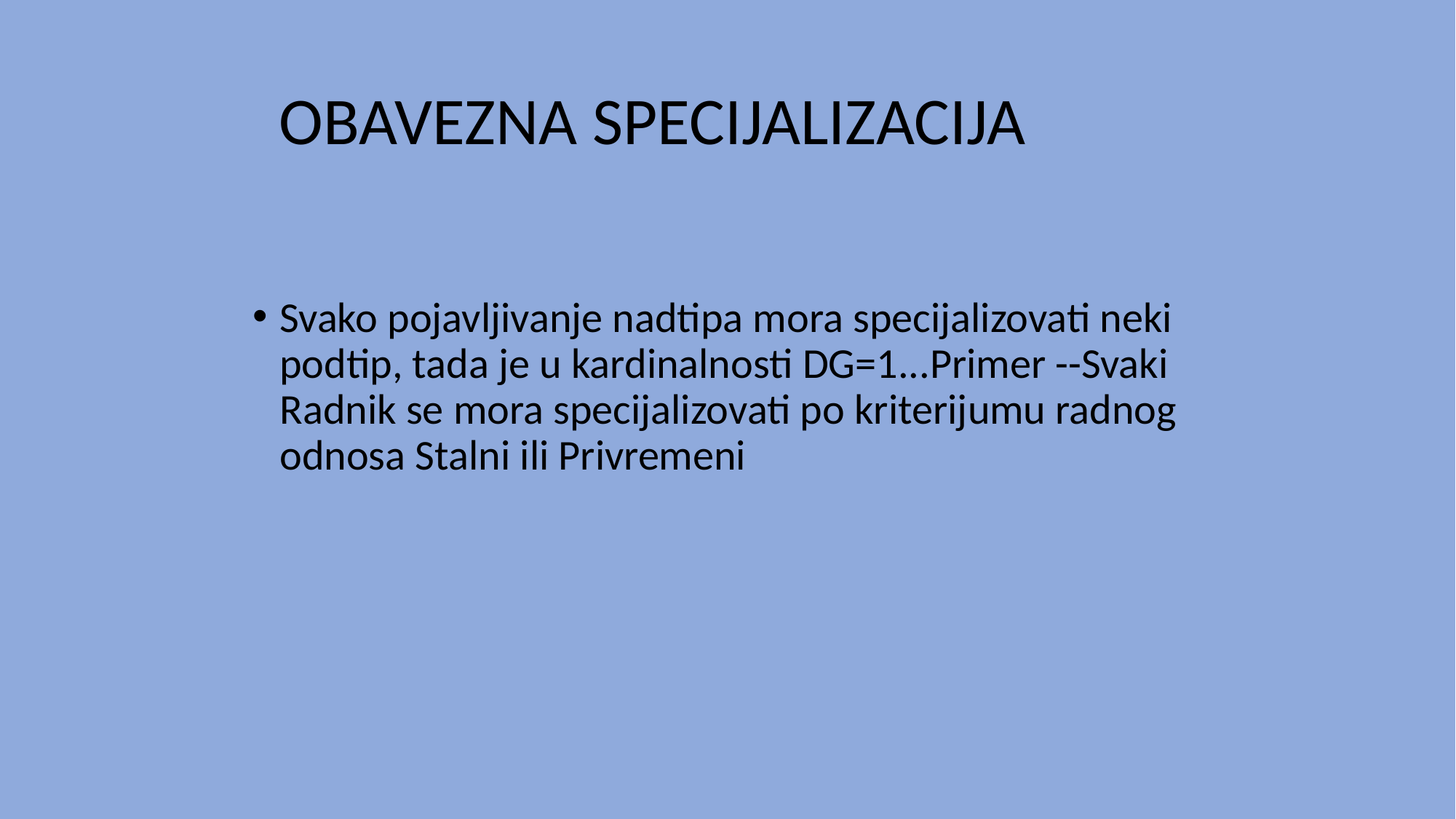

# OBAVEZNA SPECIJALIZACIJA
Svako pojavljivanje nadtipa mora specijalizovati neki podtip, tada je u kardinalnosti DG=1...Primer --Svaki Radnik se mora specijalizovati po kriterijumu radnog odnosa Stalni ili Privremeni